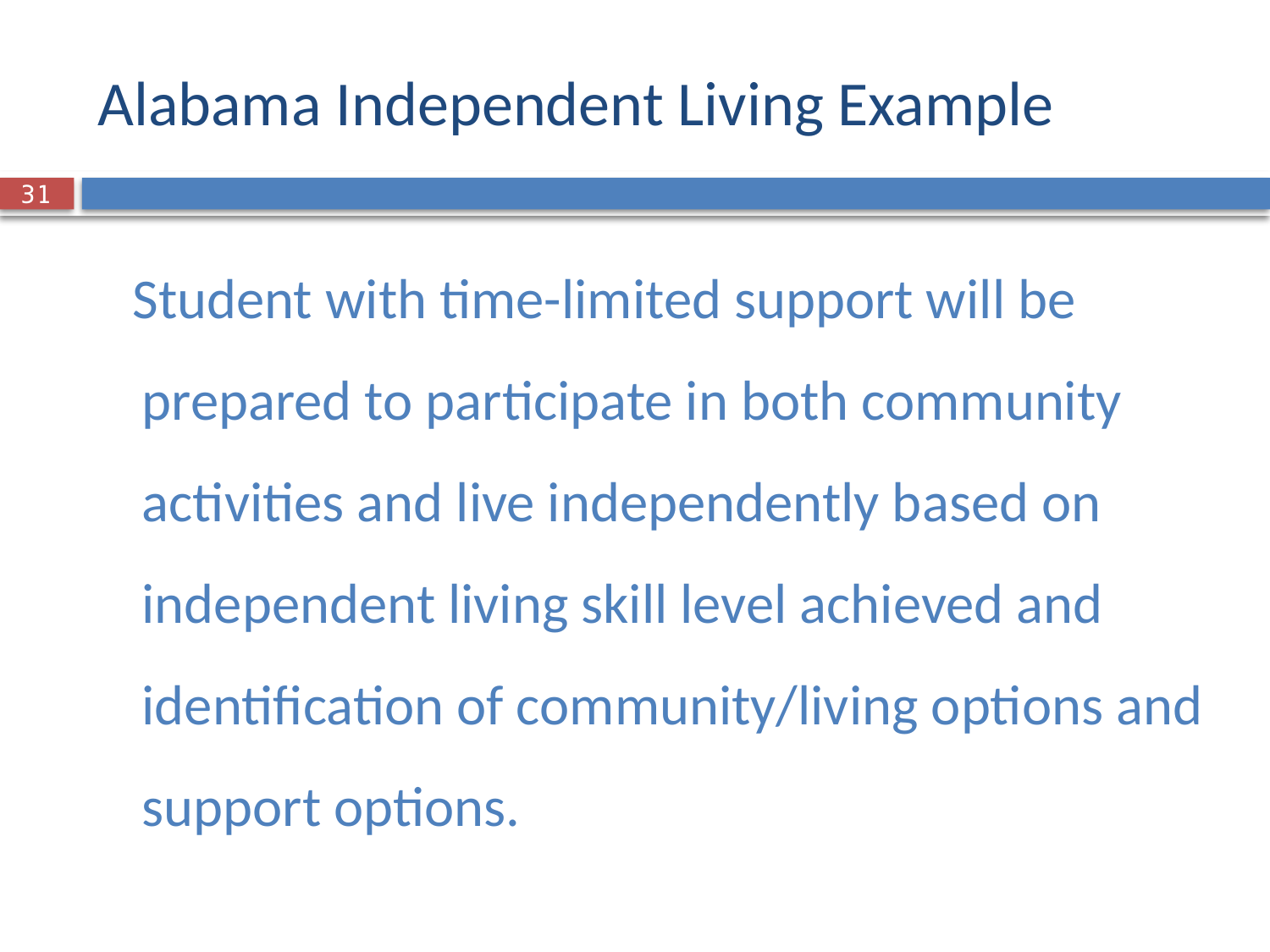

# Alabama Independent Living Example
31
   Student with time-limited support will be prepared to participate in both community activities and live independently based on independent living skill level achieved and identification of community/living options and support options.